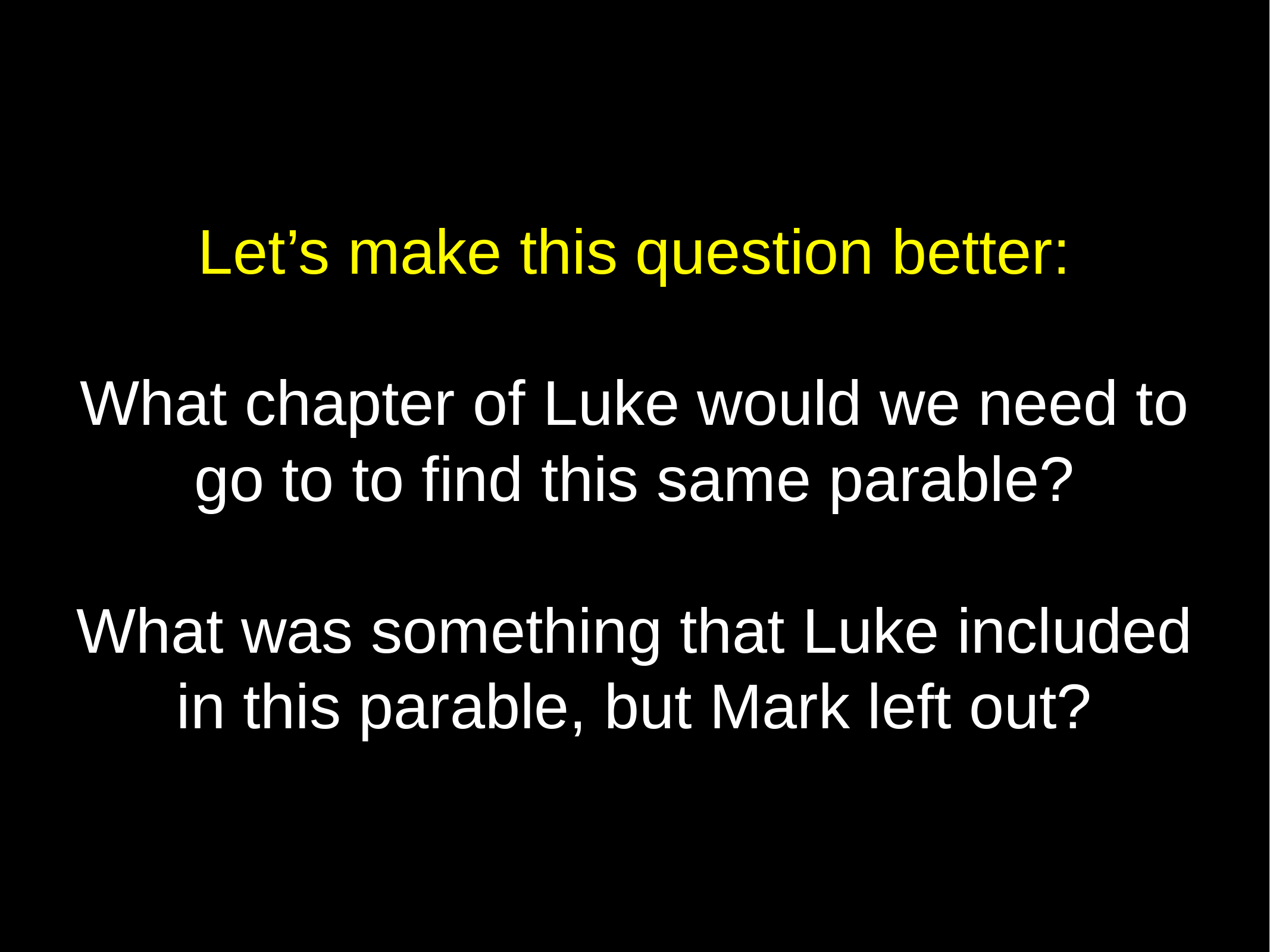

Let’s make this question better:

What chapter of Luke would we need to go to to find this same parable?

What was something that Luke included in this parable, but Mark left out?